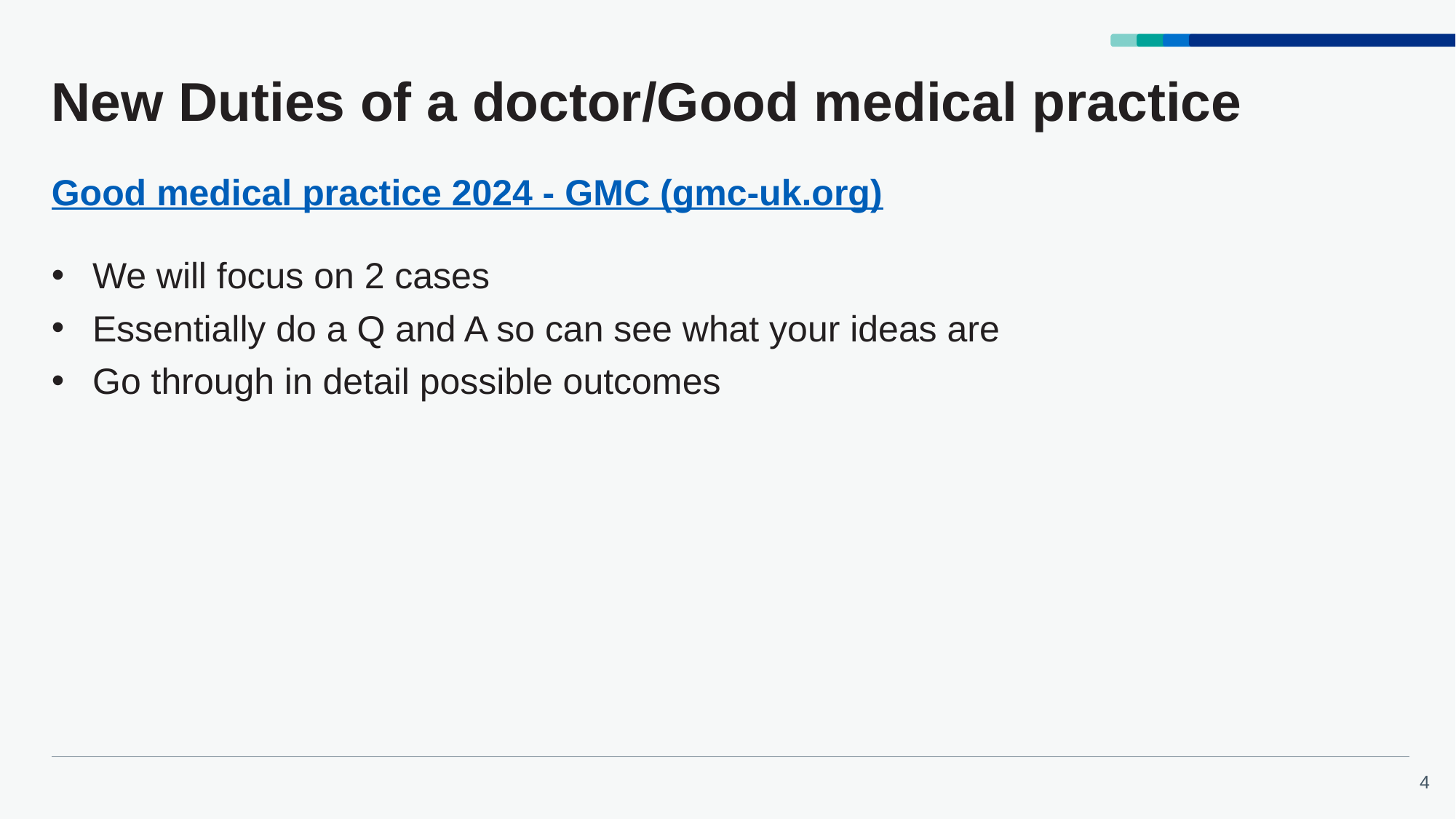

# New Duties of a doctor/Good medical practice
Good medical practice 2024 - GMC (gmc-uk.org)
We will focus on 2 cases
Essentially do a Q and A so can see what your ideas are
Go through in detail possible outcomes